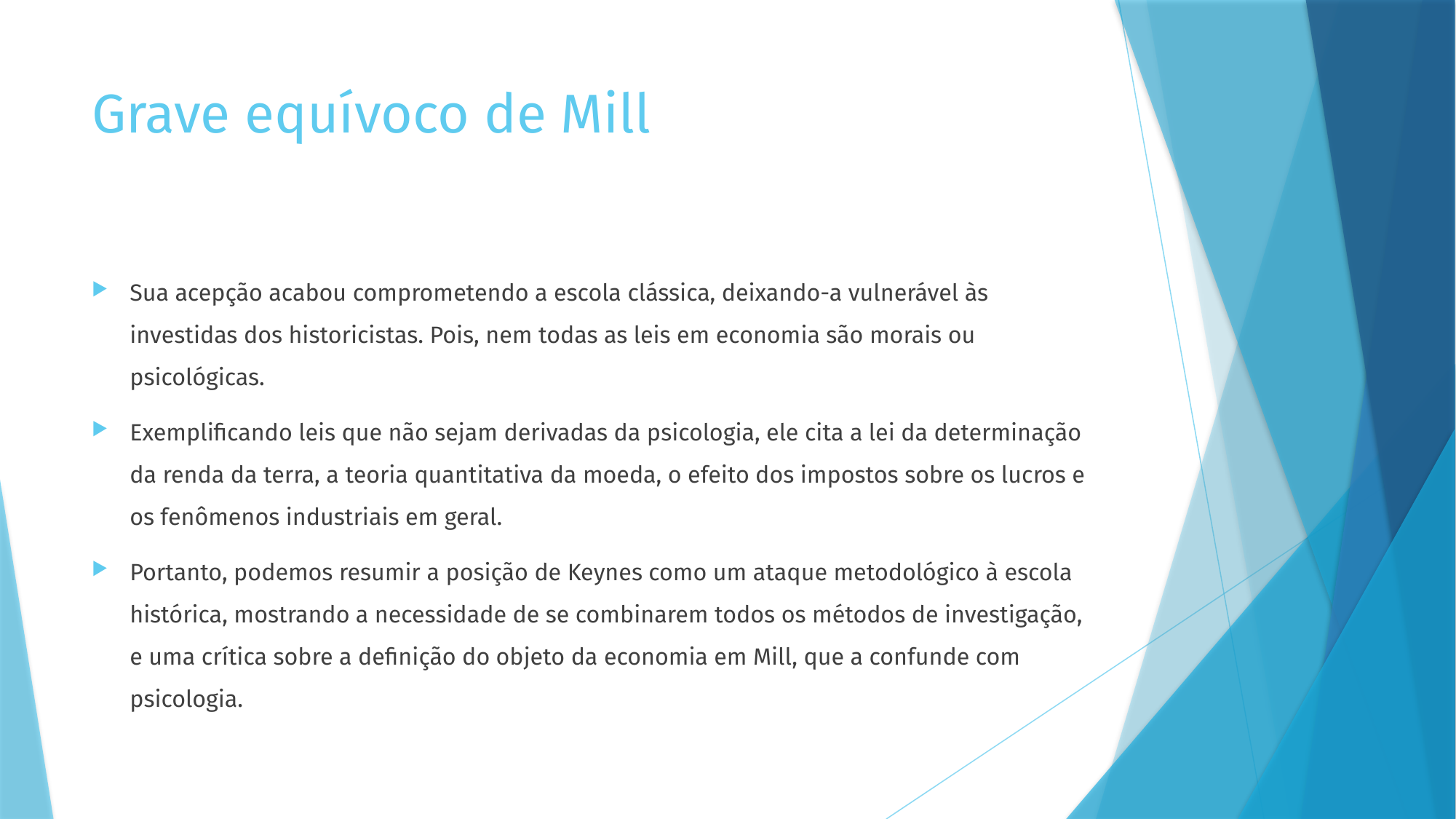

# Grave equívoco de Mill
Sua acepção acabou comprometendo a escola clássica, deixando-a vulnerável às investidas dos historicistas. Pois, nem todas as leis em economia são morais ou psicológicas.
Exemplificando leis que não sejam derivadas da psicologia, ele cita a lei da determinação da renda da terra, a teoria quantitativa da moeda, o efeito dos impostos sobre os lucros e os fenômenos industriais em geral.
Portanto, podemos resumir a posição de Keynes como um ataque metodológico à escola histórica, mostrando a necessidade de se combinarem todos os métodos de investigação, e uma crítica sobre a definição do objeto da economia em Mill, que a confunde com psicologia.